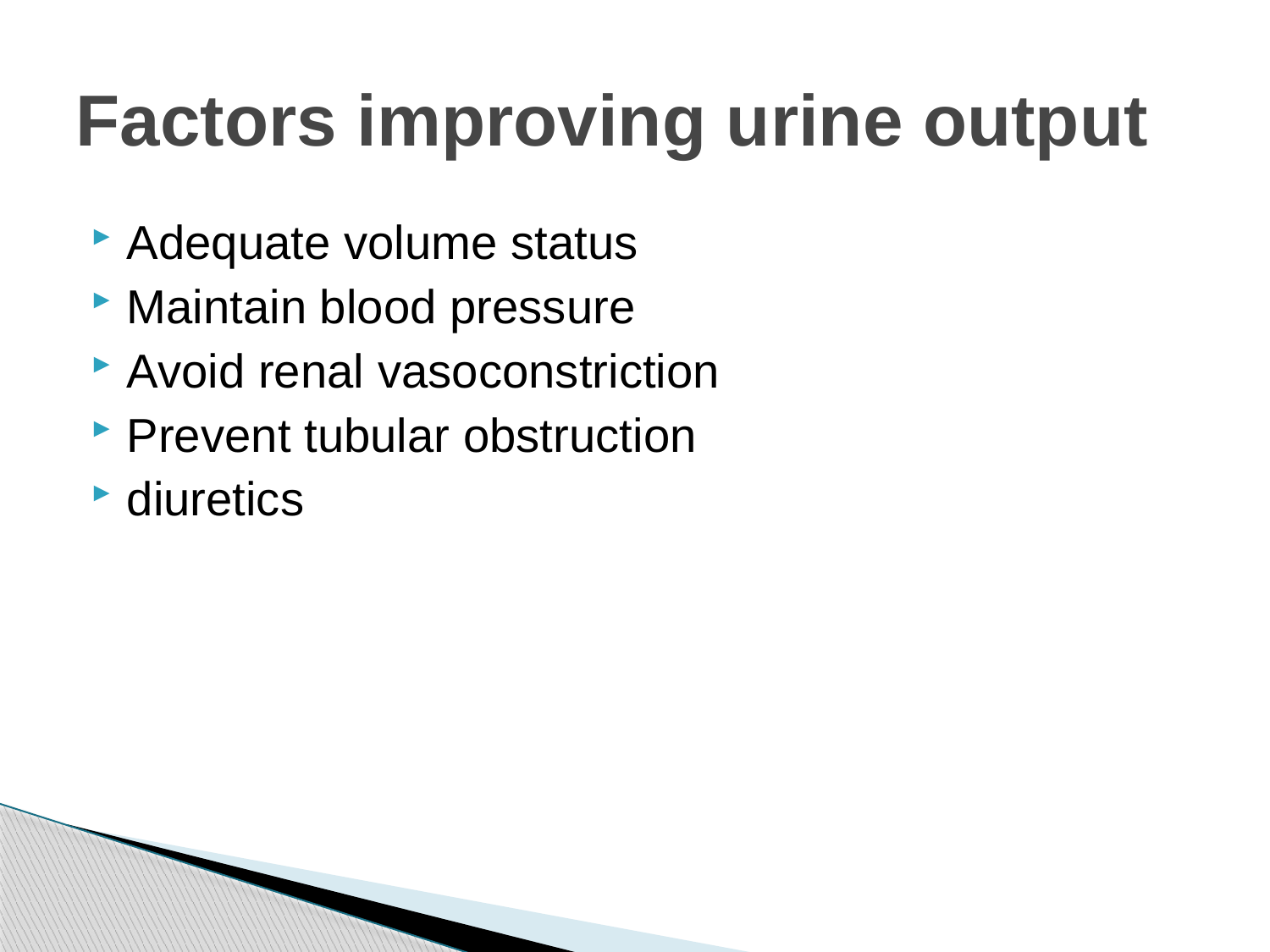

# Factors improving urine output
Adequate volume status
Maintain blood pressure
Avoid renal vasoconstriction
Prevent tubular obstruction
diuretics